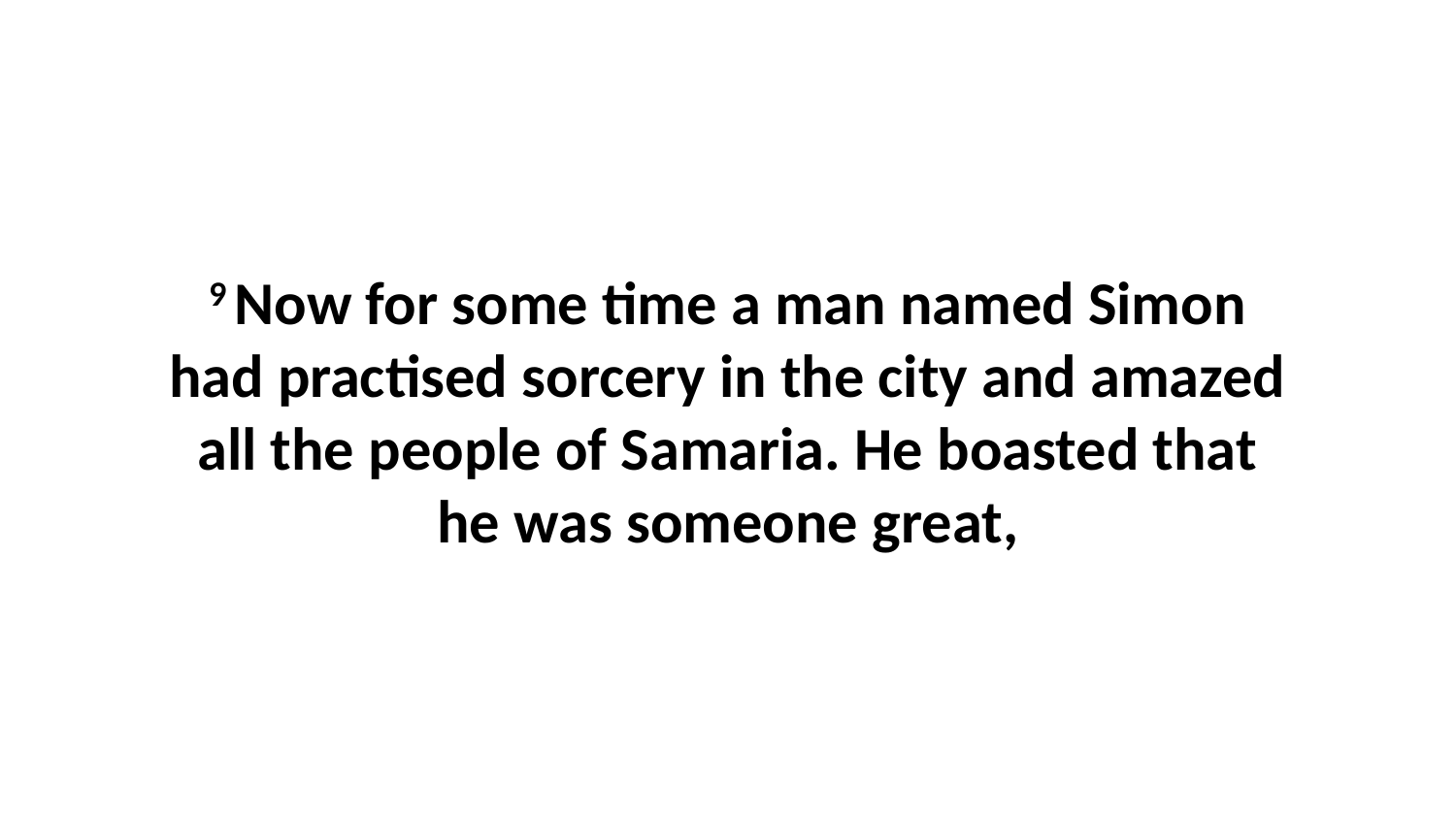

9 Now for some time a man named Simon had practised sorcery in the city and amazed all the people of Samaria. He boasted that he was someone great,